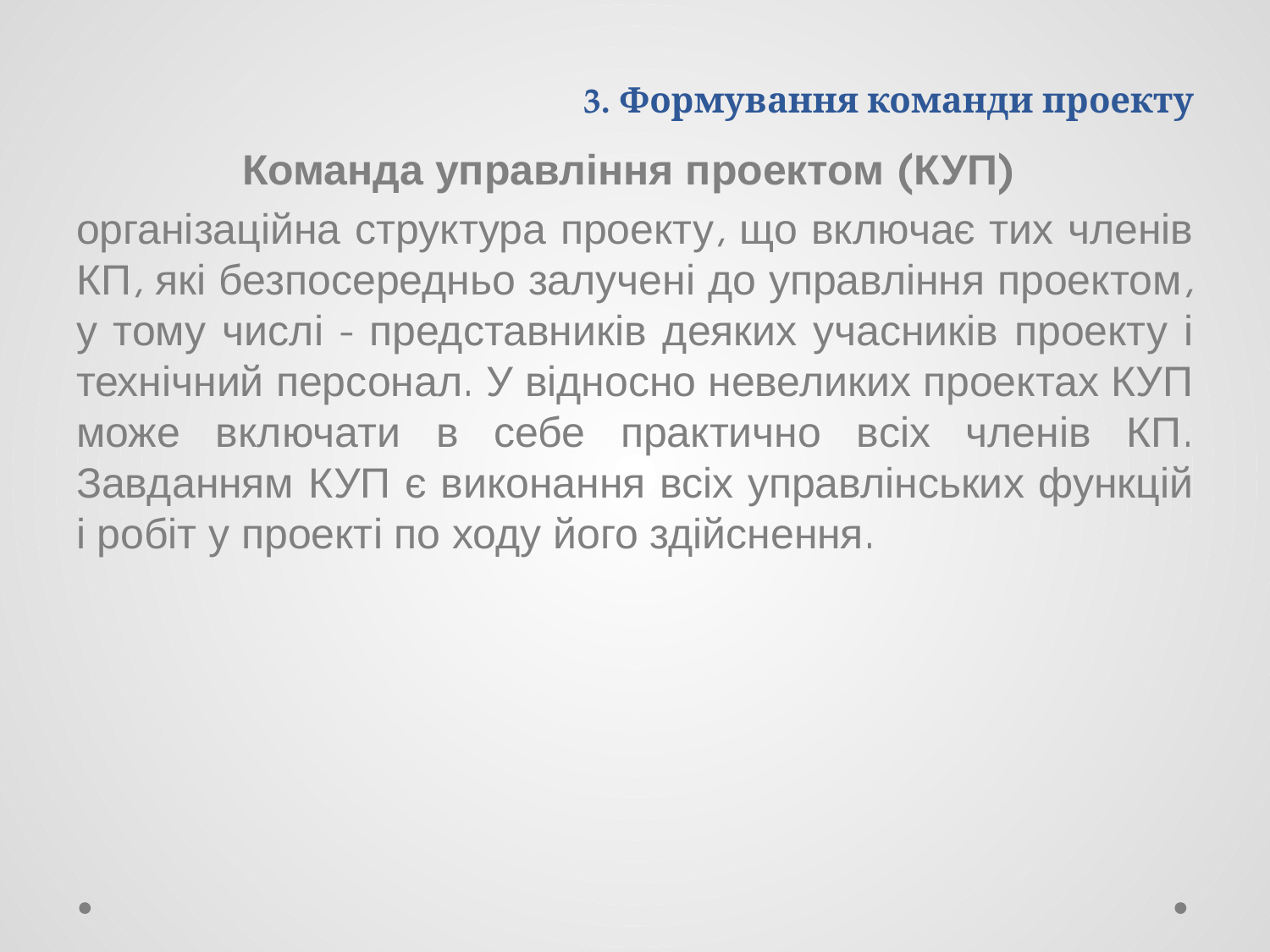

# 3. Формування команди проекту
Команда управління проектом (КУП)
організаційна структура проекту, що включає тих членів КП, які безпосередньо залучені до управління проектом, у тому числі - представників деяких учасників проекту і технічний персонал. У відносно невеликих проектах КУП може включати в себе практично всіх членів КП. Завданням КУП є виконання всіх управлінських функцій і робіт у проекті по ходу його здійснення.